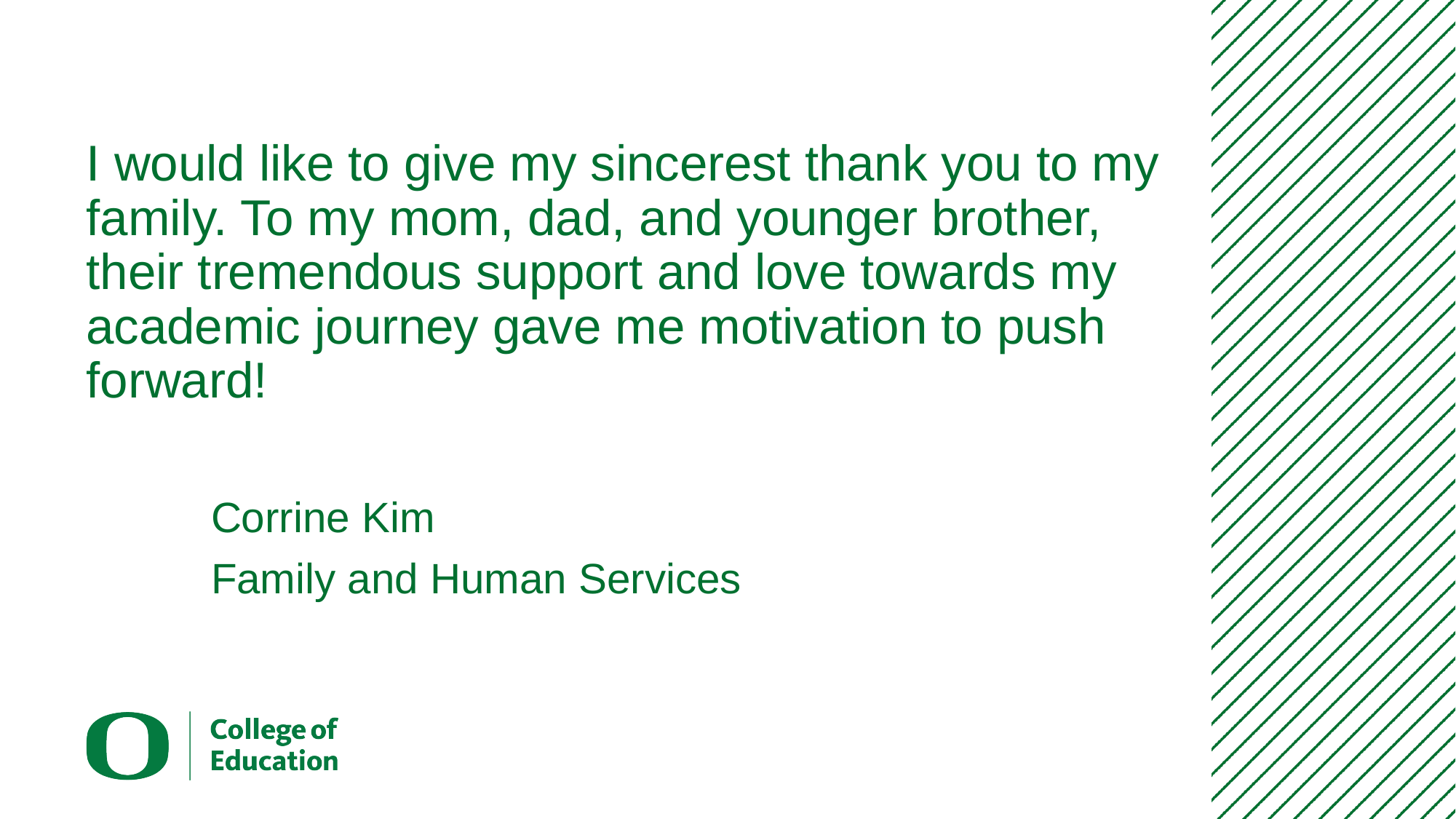

# I would like to give my sincerest thank you to my family. To my mom, dad, and younger brother, their tremendous support and love towards my academic journey gave me motivation to push forward!
Corrine Kim
Family and Human Services